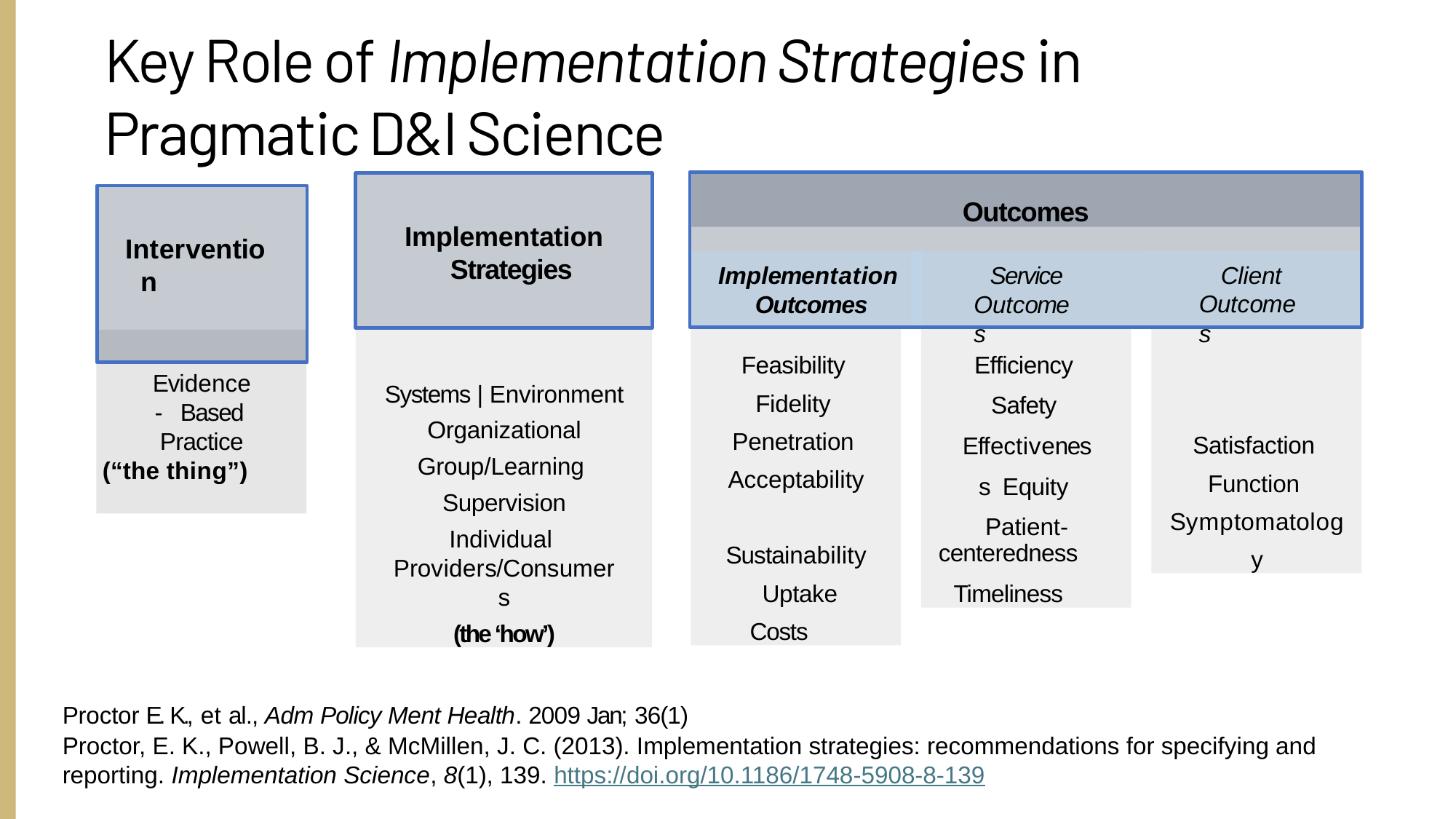

# Key Role of Implementation Strategies in Pragmatic D&I Science

Implementation  Strategies
Outcomes

Intervention

Client  Outcomes
Implementation  Outcomes
Service  Outcomes
Feasibility  Fidelity  Penetration  Acceptability  Sustainability  Uptake
Costs
Efficiency  Safety  Effectiveness  Equity  Patient-
centeredness
Timeliness

Satisfaction  Function  Symptomatology

Evidence-  Based  Practice
(“the thing”)

Systems | Environment  Organizational  Group/Learning  Supervision
Individual  Providers/Consumers
(the ‘how’)
Proctor E.  K.,  et al., Adm Policy Ment Health. 2009 Jan; 36(1)
Proctor, E. K., Powell, B. J., & McMillen, J. C. (2013). Implementation strategies: recommendations for specifying and reporting. Implementation Science, 8(1), 139. https://doi.org/10.1186/1748-5908-8-139